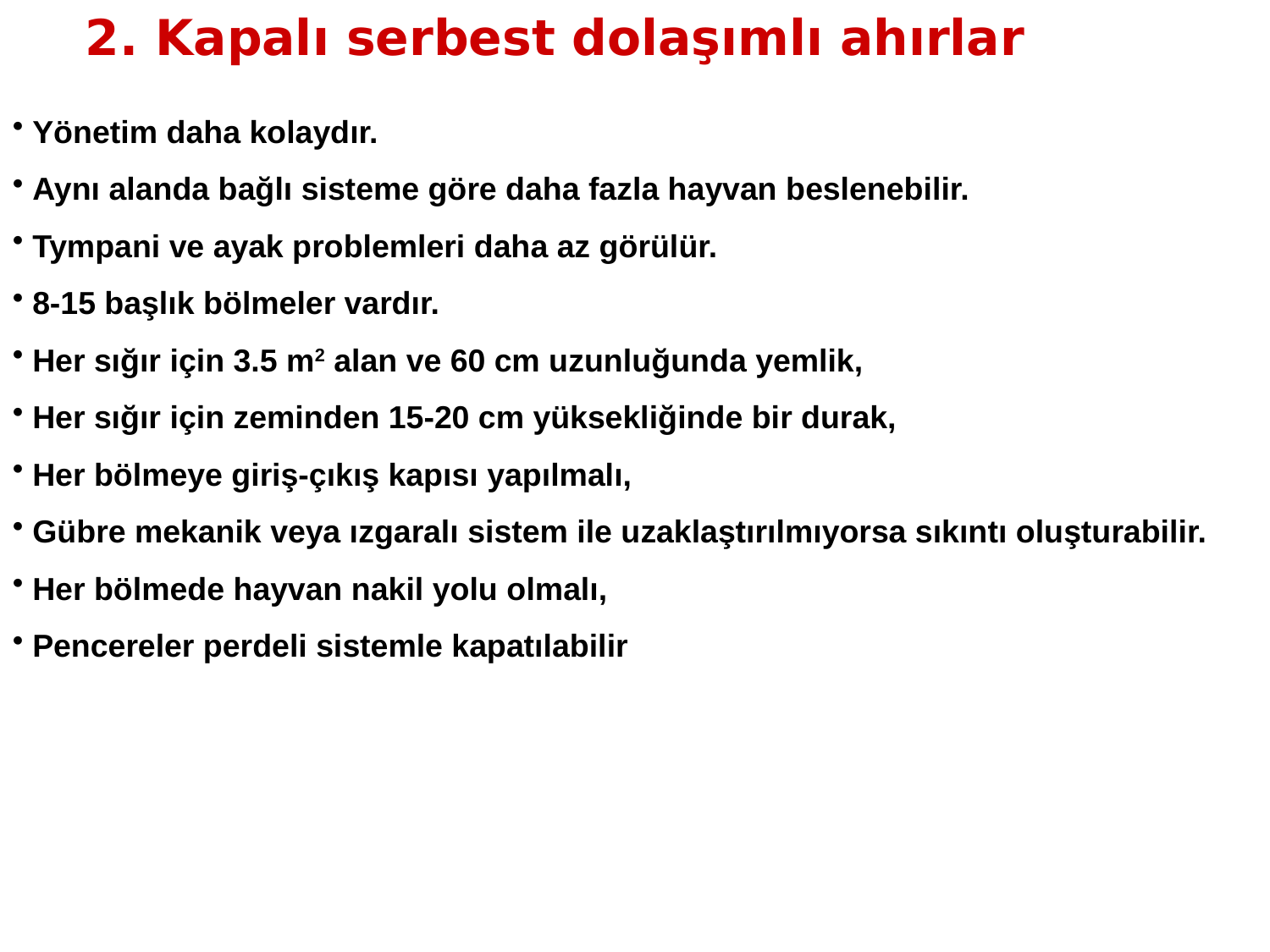

2. Kapalı serbest dolaşımlı ahırlar
 Yönetim daha kolaydır.
 Aynı alanda bağlı sisteme göre daha fazla hayvan beslenebilir.
 Tympani ve ayak problemleri daha az görülür.
 8-15 başlık bölmeler vardır.
 Her sığır için 3.5 m2 alan ve 60 cm uzunluğunda yemlik,
 Her sığır için zeminden 15-20 cm yüksekliğinde bir durak,
 Her bölmeye giriş-çıkış kapısı yapılmalı,
 Gübre mekanik veya ızgaralı sistem ile uzaklaştırılmıyorsa sıkıntı oluşturabilir.
 Her bölmede hayvan nakil yolu olmalı,
 Pencereler perdeli sistemle kapatılabilir